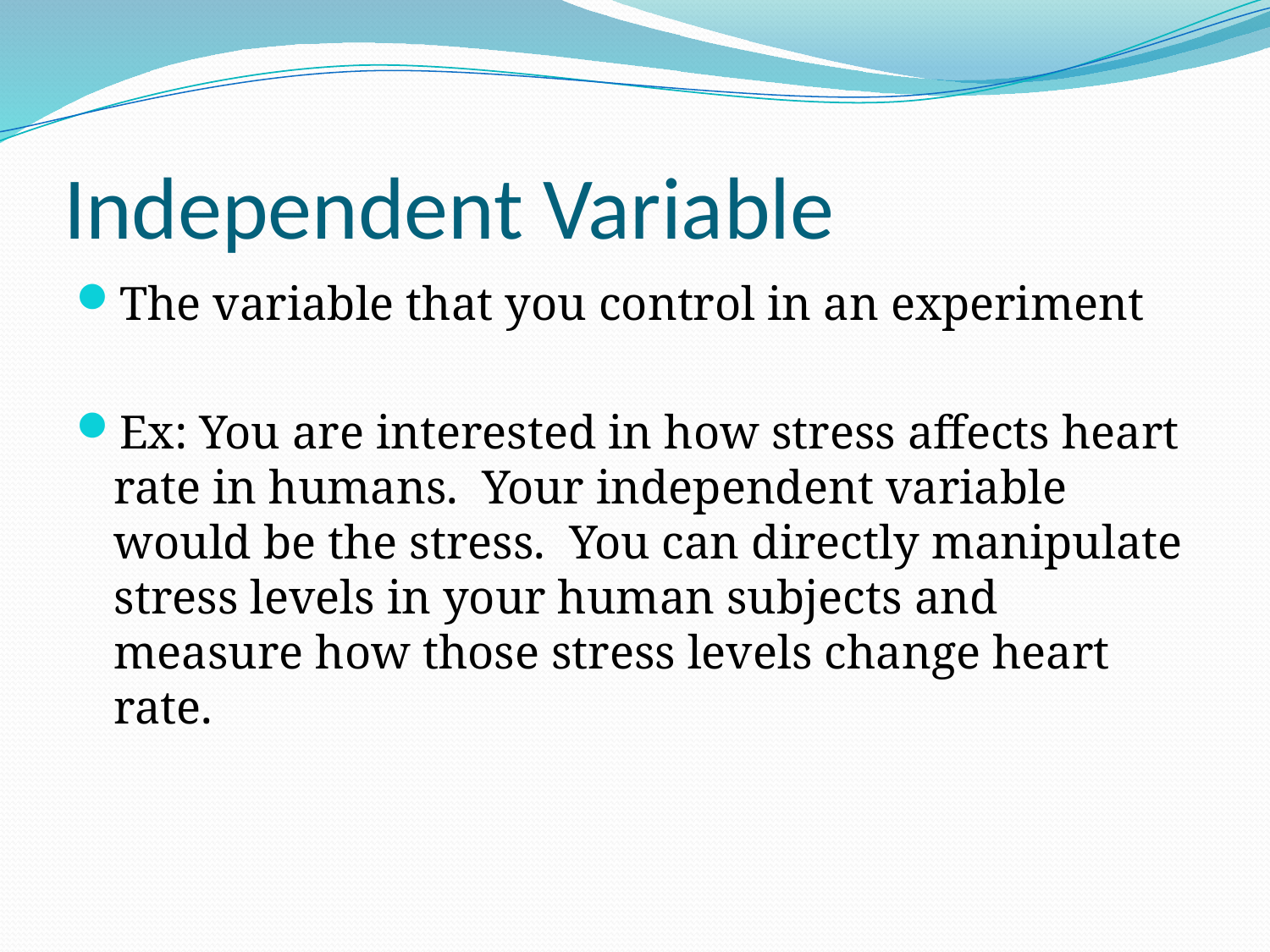

# Independent Variable
The variable that you control in an experiment

Ex: You are interested in how stress affects heart rate in humans.  Your independent variable would be the stress.  You can directly manipulate stress levels in your human subjects and measure how those stress levels change heart rate.